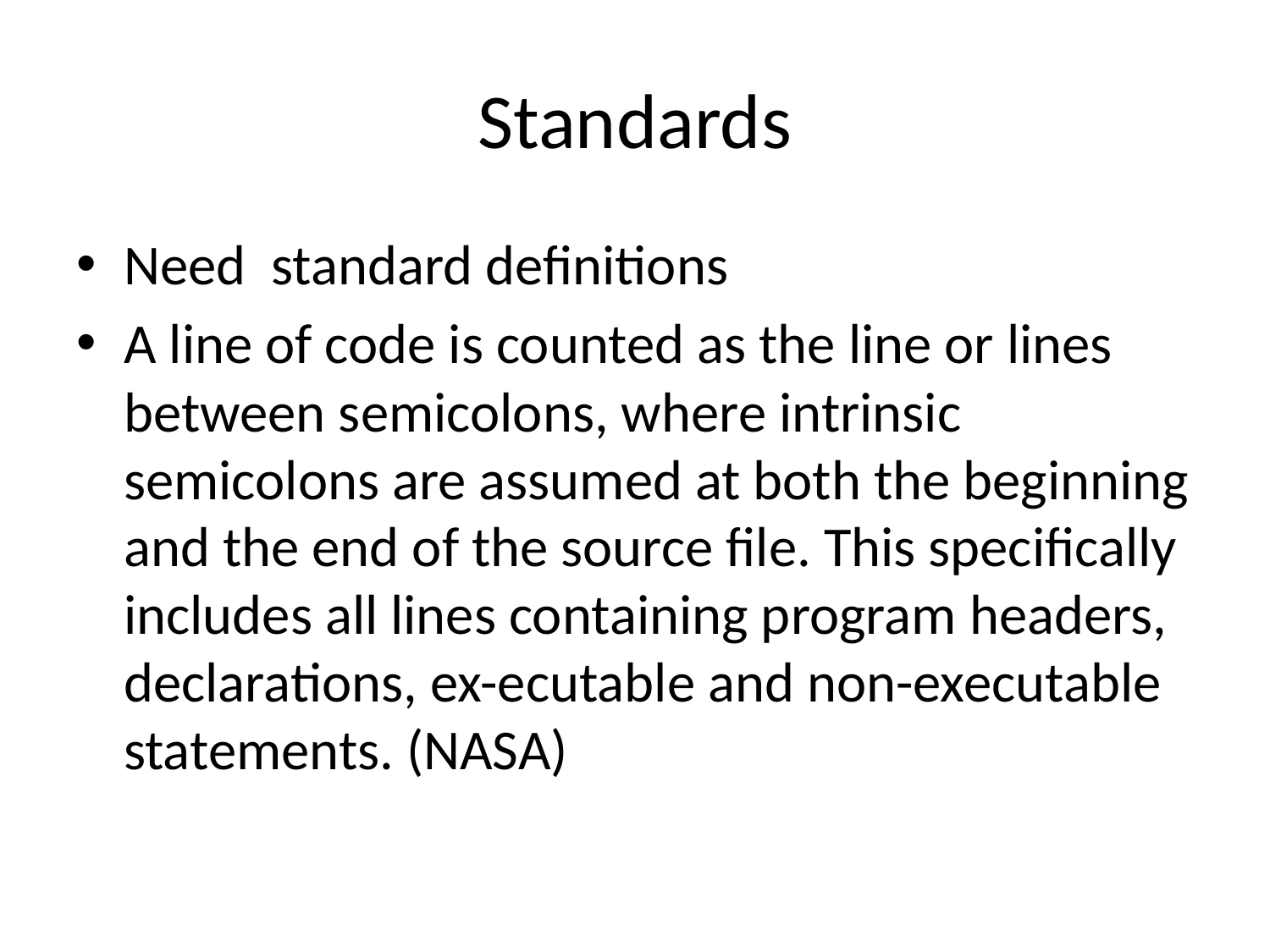

# Standards
Need  standard definitions
A line of code is counted as the line or lines between semicolons, where intrinsic semicolons are assumed at both the beginning and the end of the source file. This specifically includes all lines containing program headers, declarations, ex-ecutable and non-executable statements. (NASA)